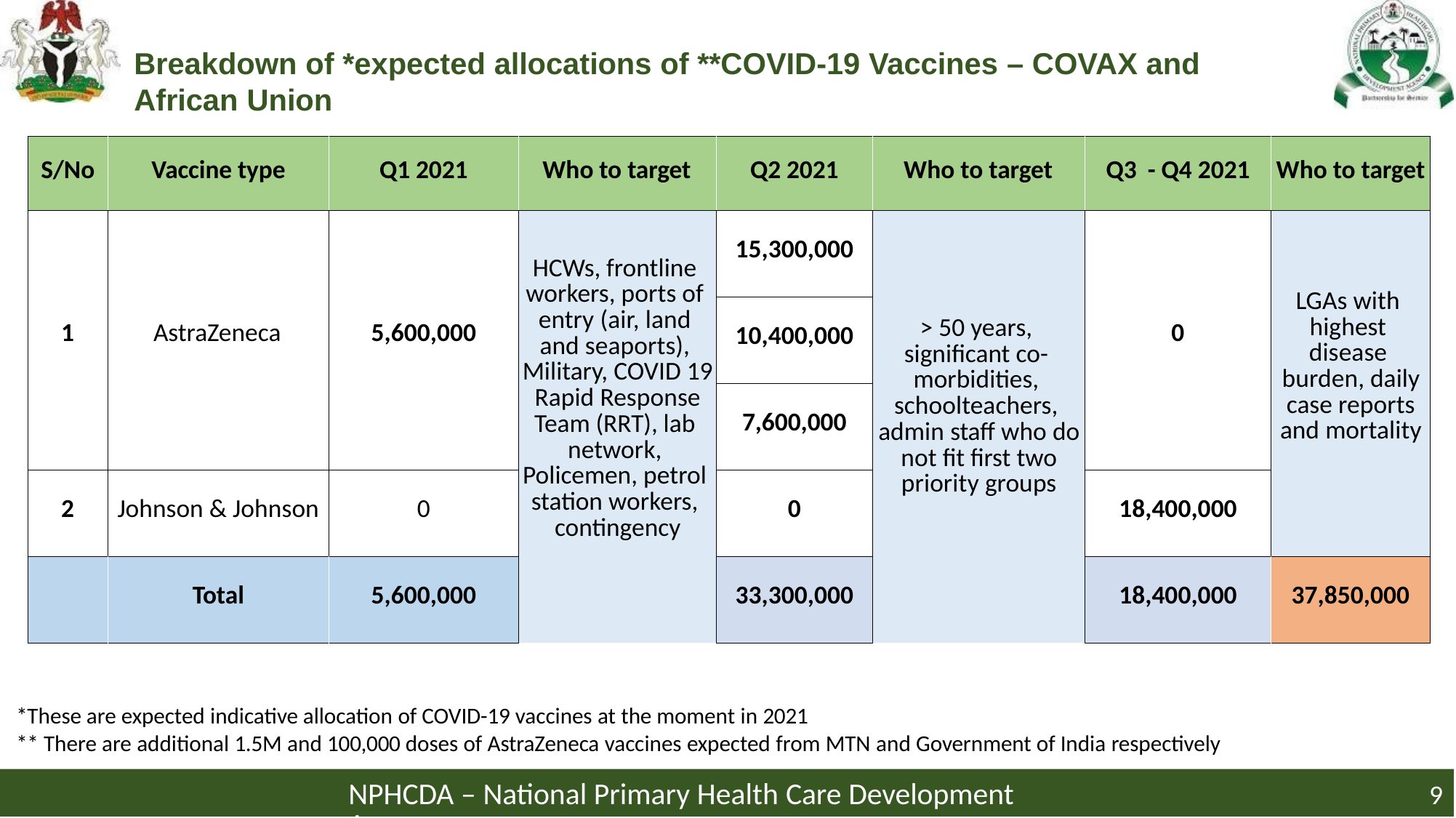

# Breakdown of *expected allocations of **COVID-19 Vaccines – COVAX and African Union
| S/No | Vaccine type | Q1 2021 | Who to target | Q2 2021 | Who to target | Q3 - Q4 2021 | Who to target |
| --- | --- | --- | --- | --- | --- | --- | --- |
| 1 | AstraZeneca | 5,600,000 | HCWs, frontline workers, ports of entry (air, land and seaports), Military, COVID 19 Rapid Response Team (RRT), lab network, Policemen, petrol station workers, contingency | 15,300,000 | > 50 years, significant co- morbidities, schoolteachers, admin staff who do not fit first two priority groups | 0 | LGAs with highest disease burden, daily case reports and mortality |
|  |  |  |  | 10,400,000 |  |  |  |
|  |  |  |  | 7,600,000 |  |  |  |
| 2 | Johnson & Johnson | 0 |  | 0 |  | 18,400,000 |  |
|  | Total | 5,600,000 |  | 33,300,000 |  | 18,400,000 | 37,850,000 |
*These are expected indicative allocation of COVID-19 vaccines at the moment in 2021
** There are additional 1.5M and 100,000 doses of AstraZeneca vaccines expected from MTN and Government of India respectively
NPHCDA – National Primary Health Care Development Agency
9